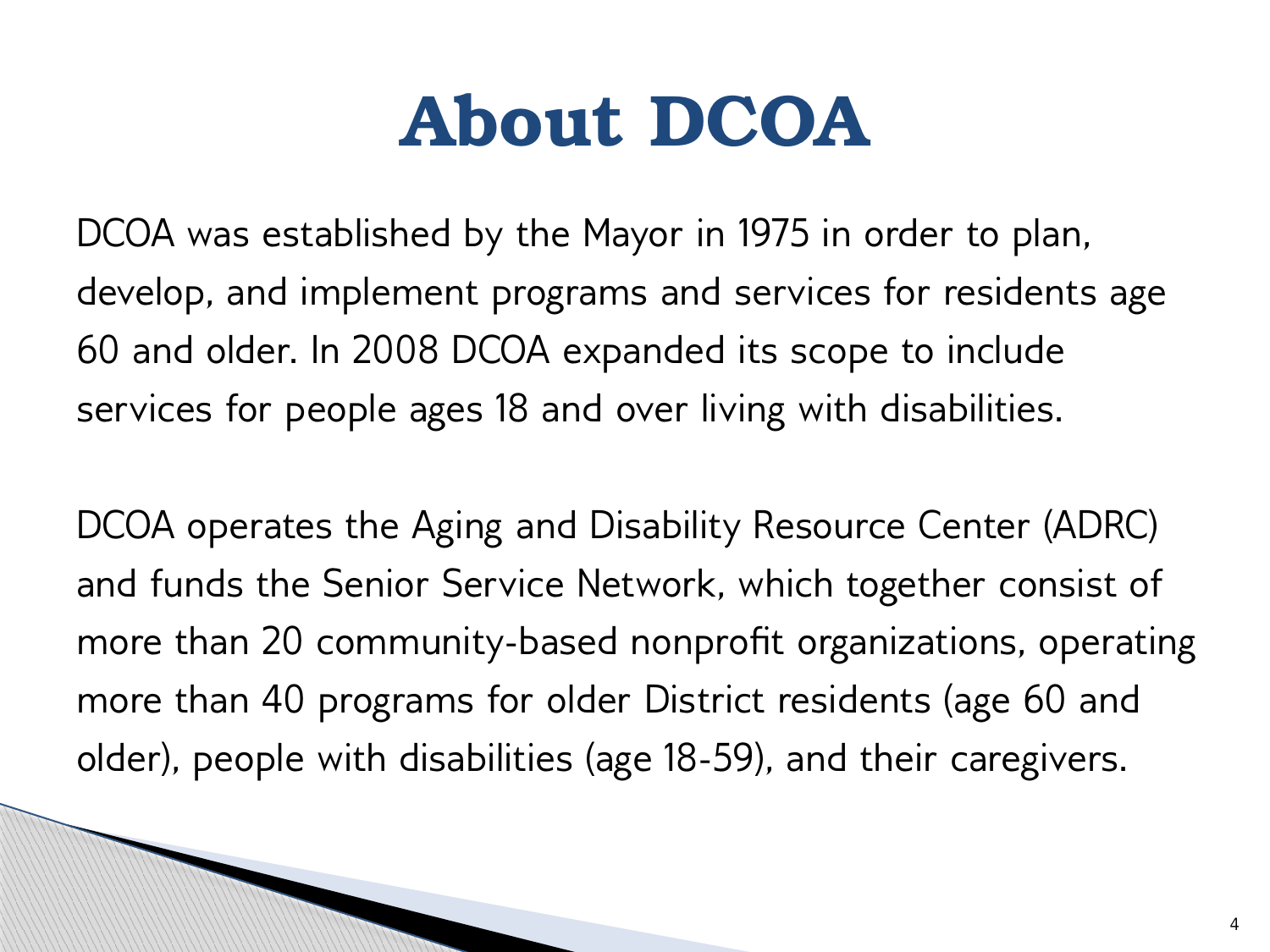

# About DCOA
DCOA was established by the Mayor in 1975 in order to plan, develop, and implement programs and services for residents age 60 and older. In 2008 DCOA expanded its scope to include services for people ages 18 and over living with disabilities.

DCOA operates the Aging and Disability Resource Center (ADRC) and funds the Senior Service Network, which together consist of more than 20 community-based nonprofit organizations, operating more than 40 programs for older District residents (age 60 and older), people with disabilities (age 18-59), and their caregivers.

4